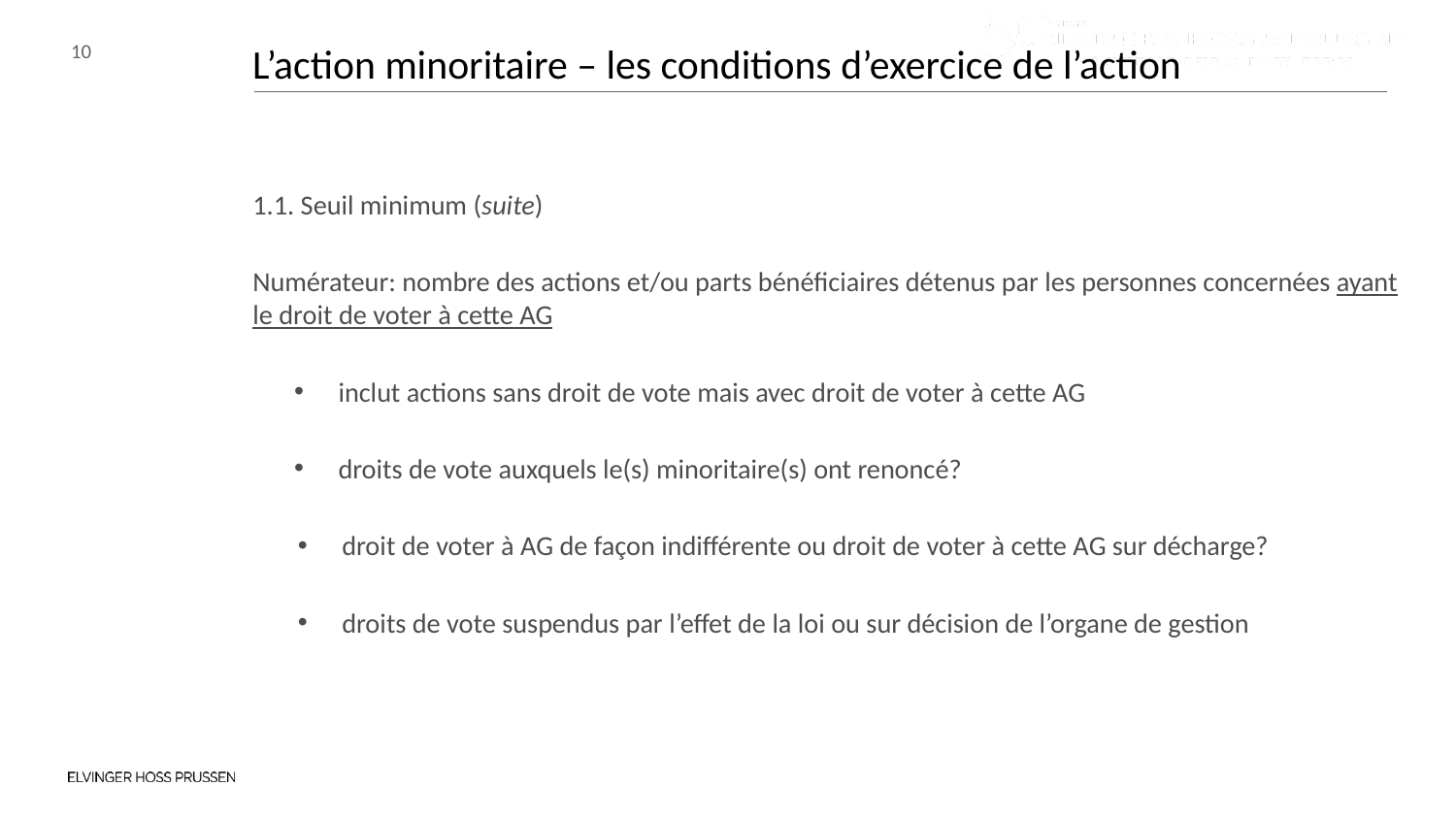

L’action minoritaire – les conditions d’exercice de l’action
1.1. Seuil minimum (suite)

Numérateur: nombre des actions et/ou parts bénéficiaires détenus par les personnes concernées ayant le droit de voter à cette AG

inclut actions sans droit de vote mais avec droit de voter à cette AG

droits de vote auxquels le(s) minoritaire(s) ont renoncé?

droit de voter à AG de façon indifférente ou droit de voter à cette AG sur décharge?

droits de vote suspendus par l’effet de la loi ou sur décision de l’organe de gestion